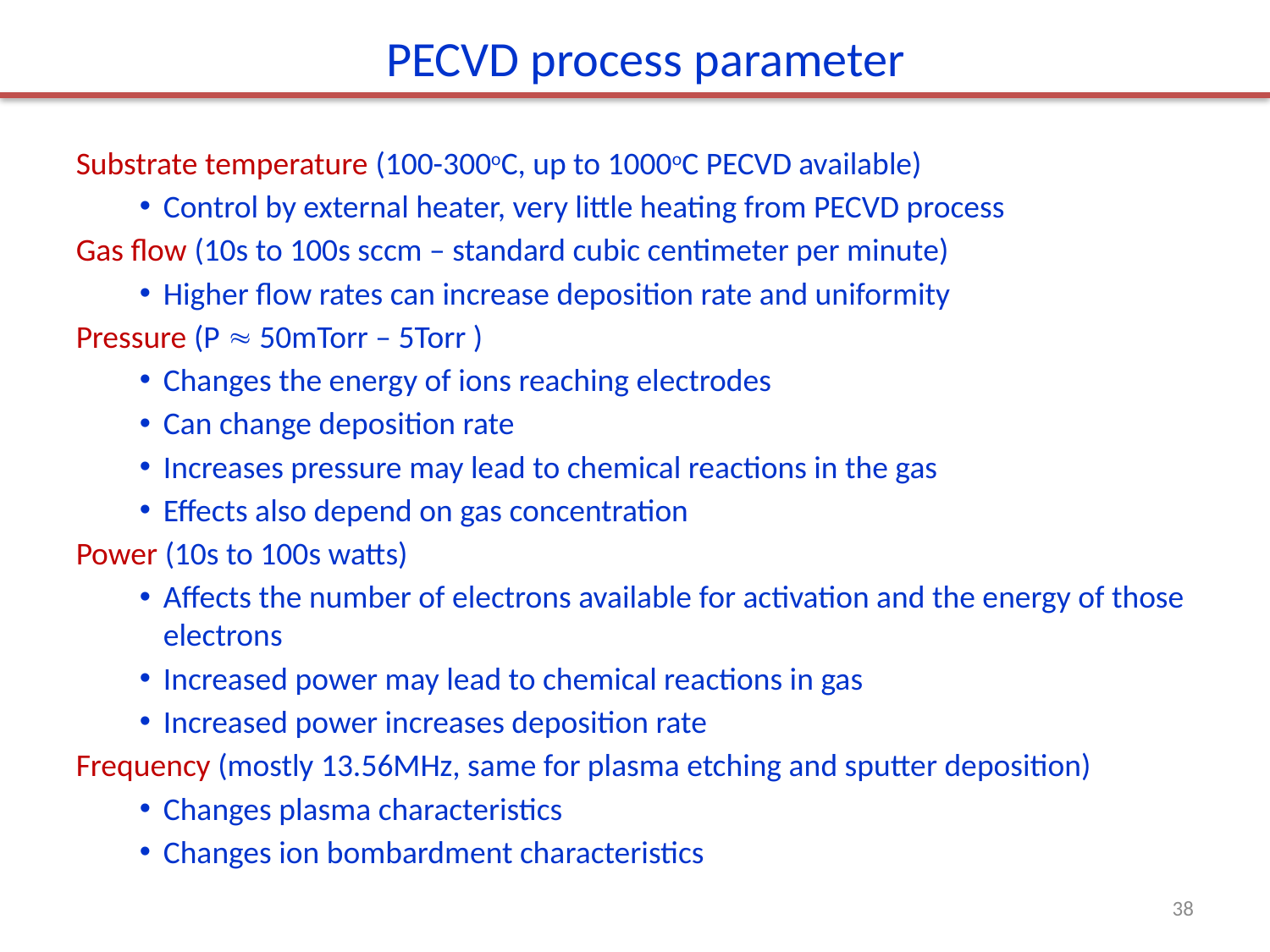

PECVD process parameter
Substrate temperature (100-300oC, up to 1000oC PECVD available)
Control by external heater, very little heating from PECVD process
Gas flow (10s to 100s sccm – standard cubic centimeter per minute)
Higher flow rates can increase deposition rate and uniformity
Pressure (P ≈ 50mTorr – 5Torr )
Changes the energy of ions reaching electrodes
Can change deposition rate
Increases pressure may lead to chemical reactions in the gas
Effects also depend on gas concentration
Power (10s to 100s watts)
Affects the number of electrons available for activation and the energy of those electrons
Increased power may lead to chemical reactions in gas
Increased power increases deposition rate
Frequency (mostly 13.56MHz, same for plasma etching and sputter deposition)
Changes plasma characteristics
Changes ion bombardment characteristics
38